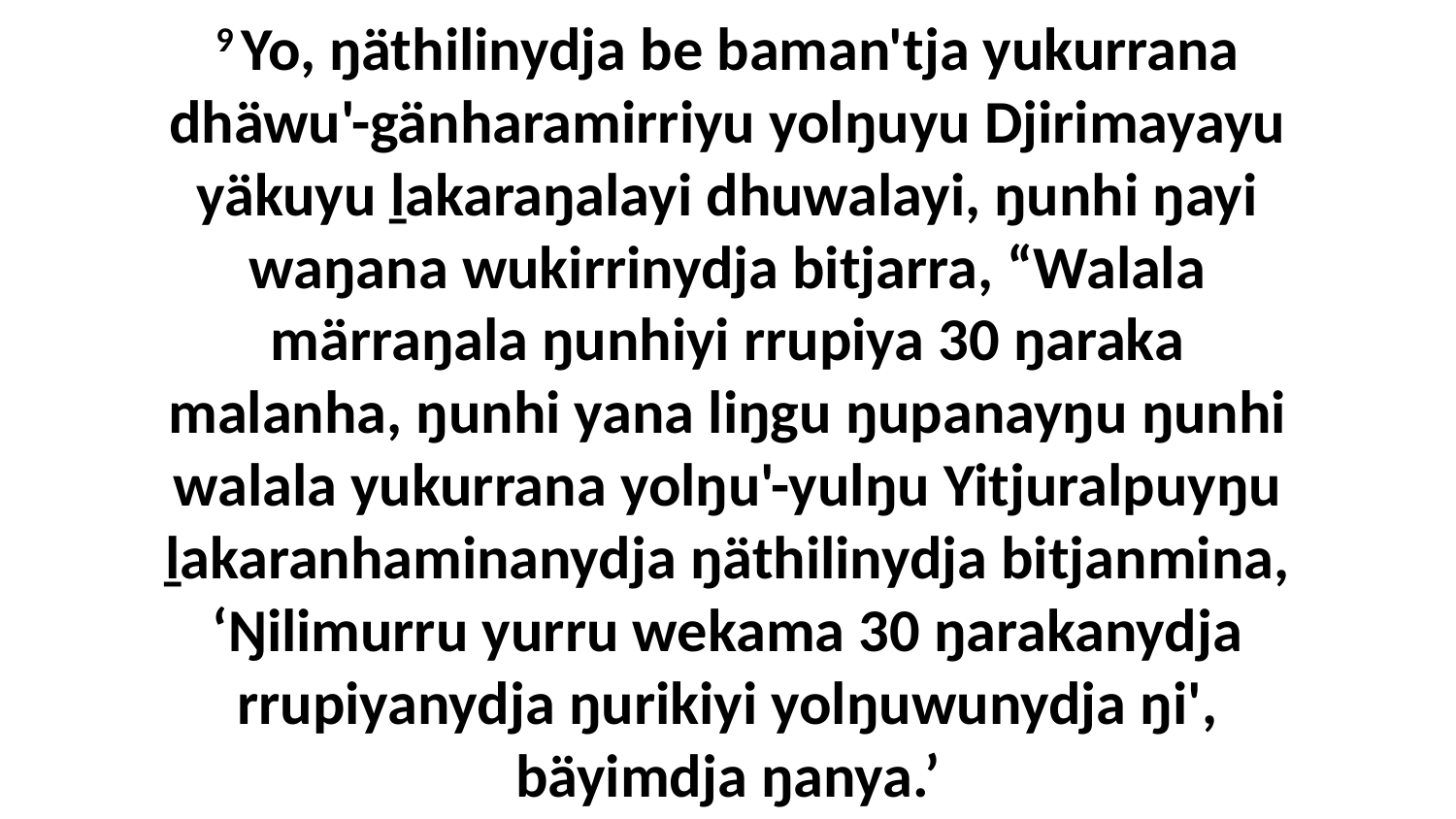

9 Yo, ŋäthilinydja be baman'tja yukurrana dhäwu'-gänharamirriyu yolŋuyu Djirimayayu yäkuyu ḻakaraŋalayi dhuwalayi, ŋunhi ŋayi waŋana wukirrinydja bitjarra, “Walala märraŋala ŋunhiyi rrupiya 30 ŋaraka malanha, ŋunhi yana liŋgu ŋupanayŋu ŋunhi walala yukurrana yolŋu'-yulŋu Yitjuralpuyŋu ḻakaranhaminanydja ŋäthilinydja bitjanmina, ‘Ŋilimurru yurru wekama 30 ŋarakanydja rrupiyanydja ŋurikiyi yolŋuwunydja ŋi', bäyimdja ŋanya.’